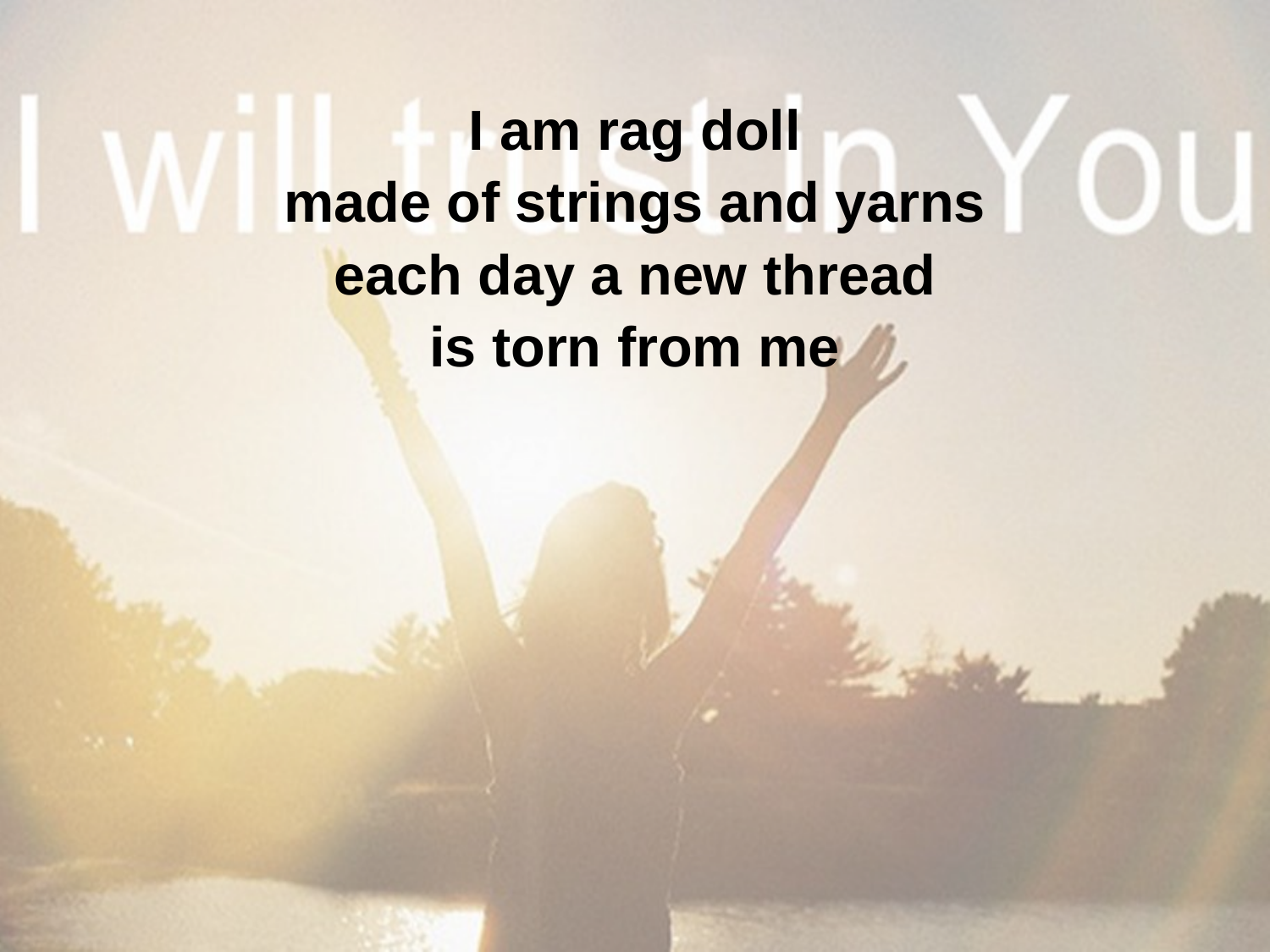

I am rag doll
made of strings and yarns
each day a new thread
is torn from me